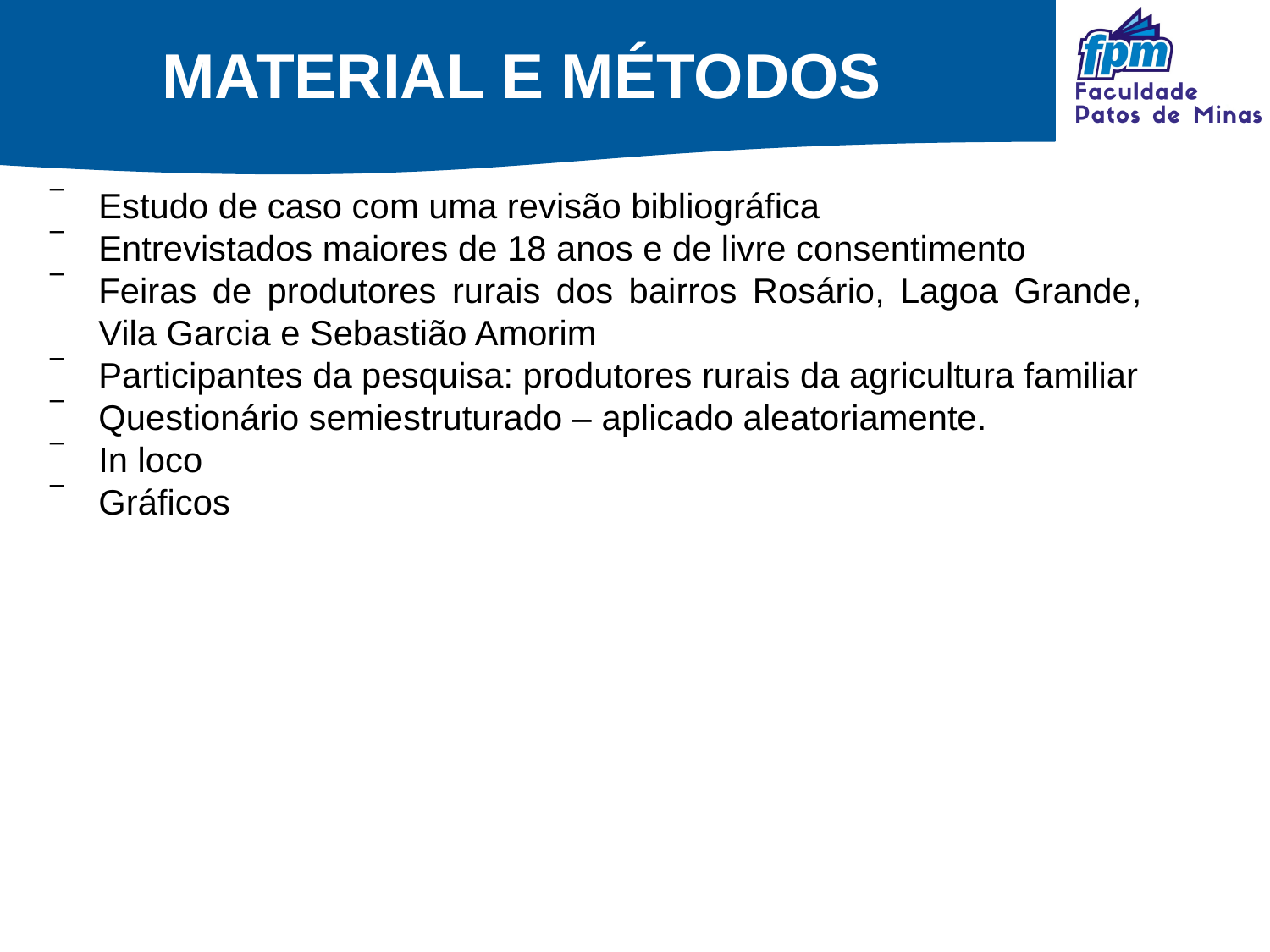

# MATERIAL E MÉTODOS
Estudo de caso com uma revisão bibliográfica
Entrevistados maiores de 18 anos e de livre consentimento
Feiras de produtores rurais dos bairros Rosário, Lagoa Grande, Vila Garcia e Sebastião Amorim
Participantes da pesquisa: produtores rurais da agricultura familiar
Questionário semiestruturado – aplicado aleatoriamente.
In loco
Gráficos